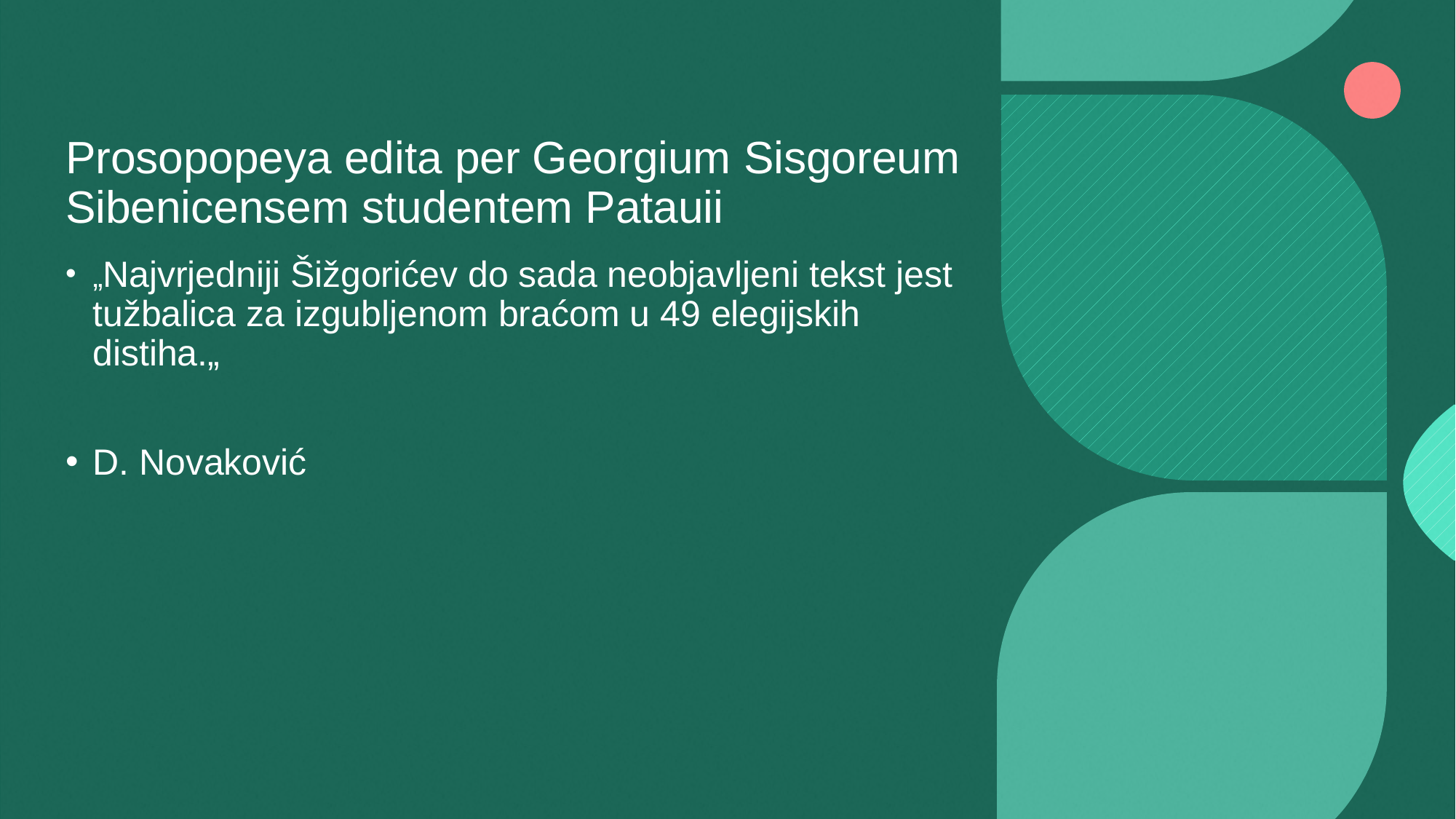

# Prosopopeya edita per Georgium Sisgoreum Sibenicensem studentem Patauii
„Najvrjedniji Šižgorićev do sada neobjavljeni tekst jest tužbalica za izgubljenom braćom u 49 elegijskih distiha.„

D. Novaković